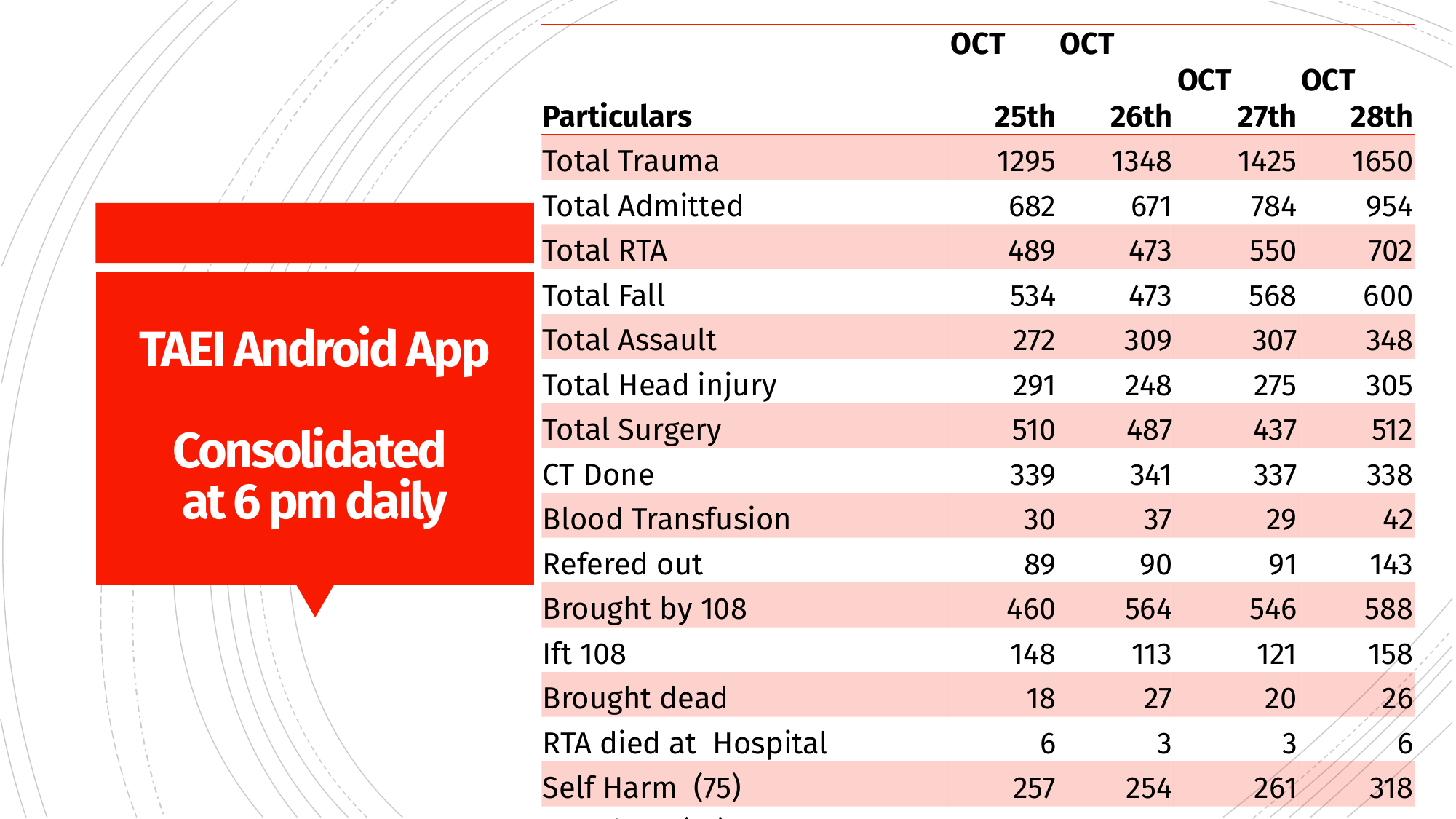

| Particulars | OCT 25th | OCT 26th | OCT 27th | OCT 28th |
| --- | --- | --- | --- | --- |
| Total Trauma | 1295 | 1348 | 1425 | 1650 |
| Total Admitted | 682 | 671 | 784 | 954 |
| Total RTA | 489 | 473 | 550 | 702 |
| Total Fall | 534 | 473 | 568 | 600 |
| Total Assault | 272 | 309 | 307 | 348 |
| Total Head injury | 291 | 248 | 275 | 305 |
| Total Surgery | 510 | 487 | 437 | 512 |
| CT Done | 339 | 341 | 337 | 338 |
| Blood Transfusion | 30 | 37 | 29 | 42 |
| Refered out | 89 | 90 | 91 | 143 |
| Brought by 108 | 460 | 564 | 546 | 588 |
| Ift 108 | 148 | 113 | 121 | 158 |
| Brought dead | 18 | 27 | 20 | 26 |
| RTA died at Hospital | 6 | 3 | 3 | 6 |
| Self Harm (75) | 257 | 254 | 261 | 318 |
| Hospitals (75) | 75 | 75 | 75 | 75 |

# TAEI Android App Consolidated at 6 pm daily